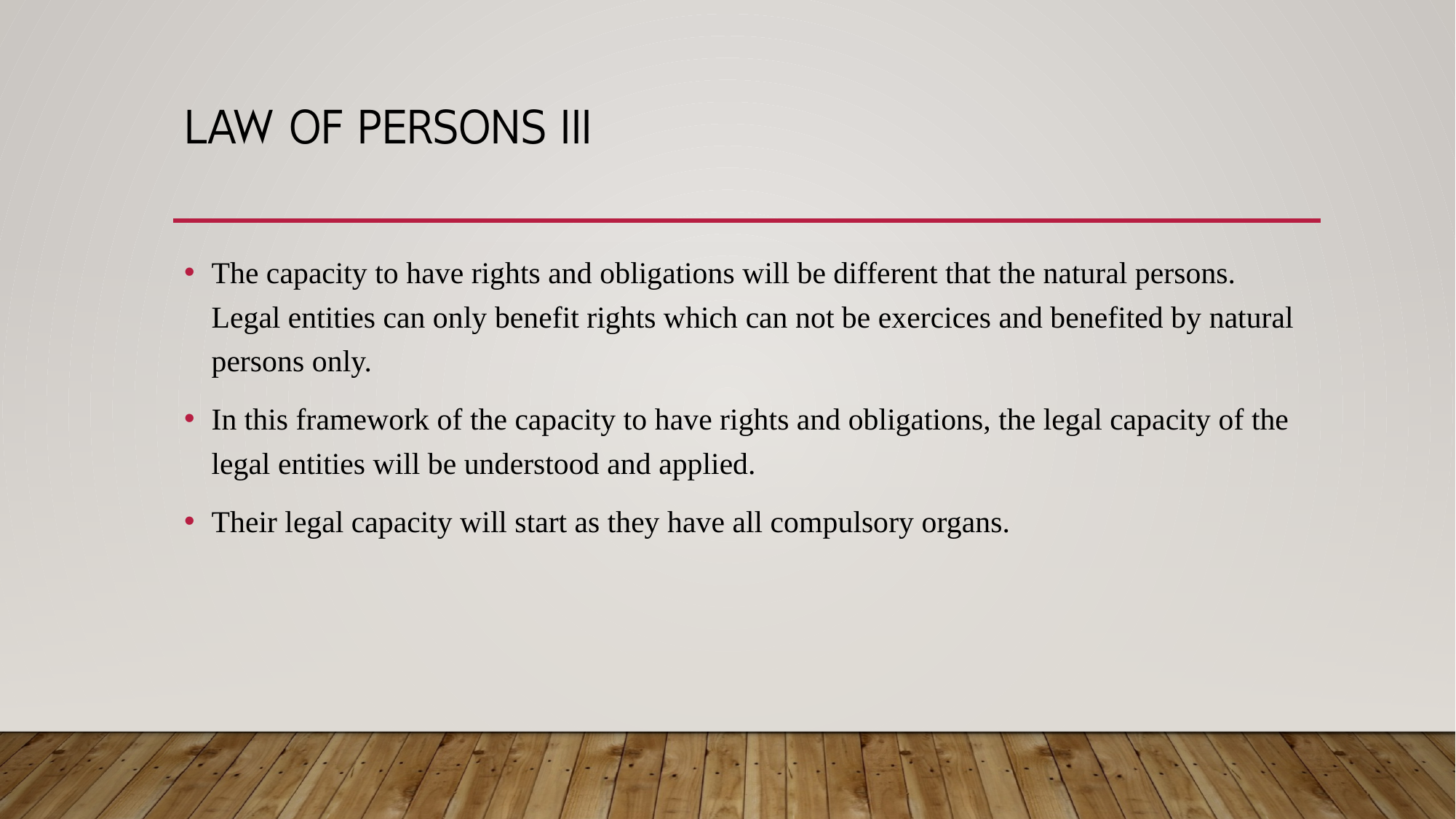

# Law of persons III
The capacity to have rights and obligations will be different that the natural persons. Legal entities can only benefit rights which can not be exercices and benefited by natural persons only.
In this framework of the capacity to have rights and obligations, the legal capacity of the legal entities will be understood and applied.
Their legal capacity will start as they have all compulsory organs.